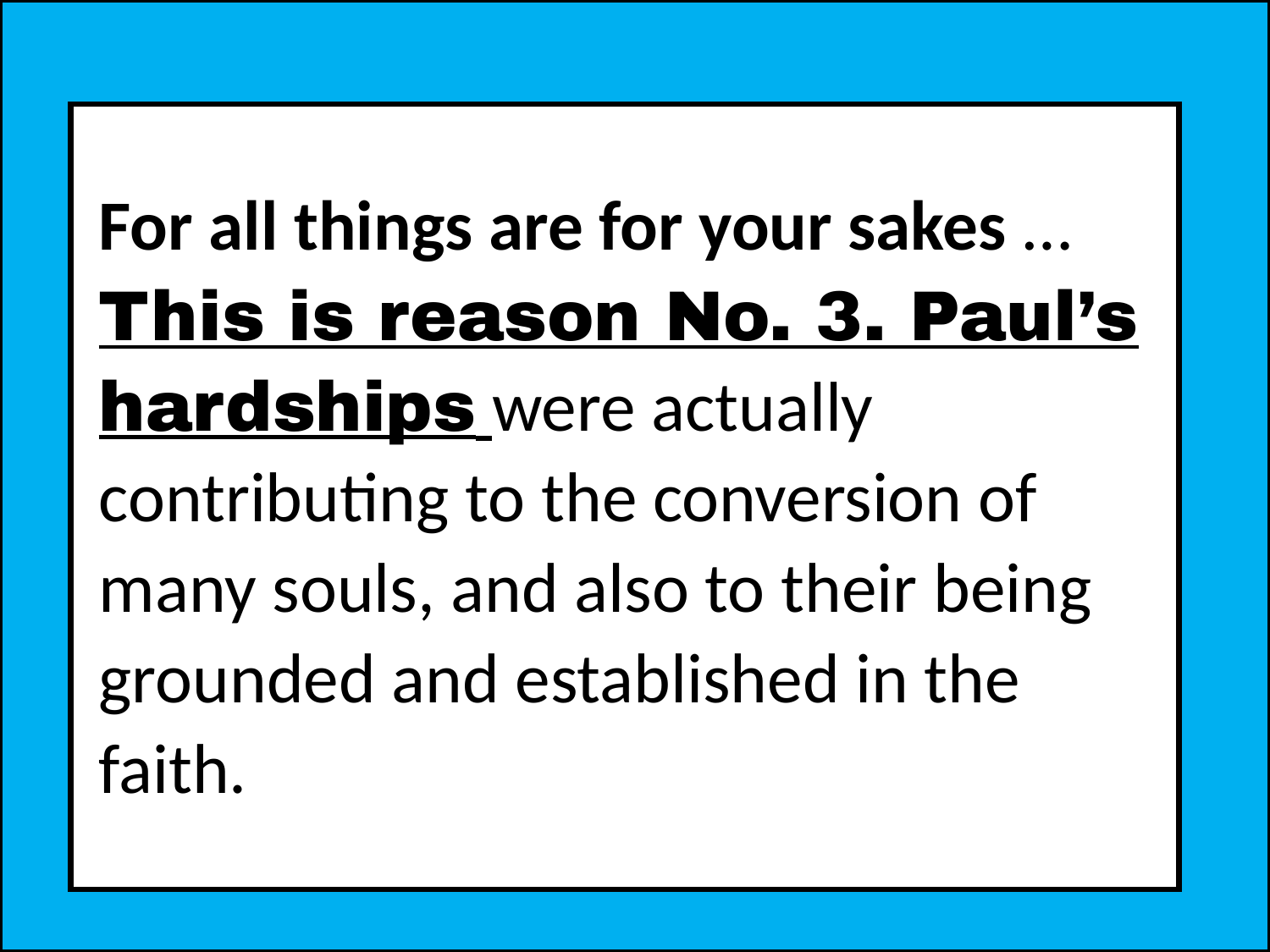

For all things are for your sakes …
This is reason No. 3. Paul’s hardships were actually contributing to the conversion of many souls, and also to their being grounded and established in the faith.